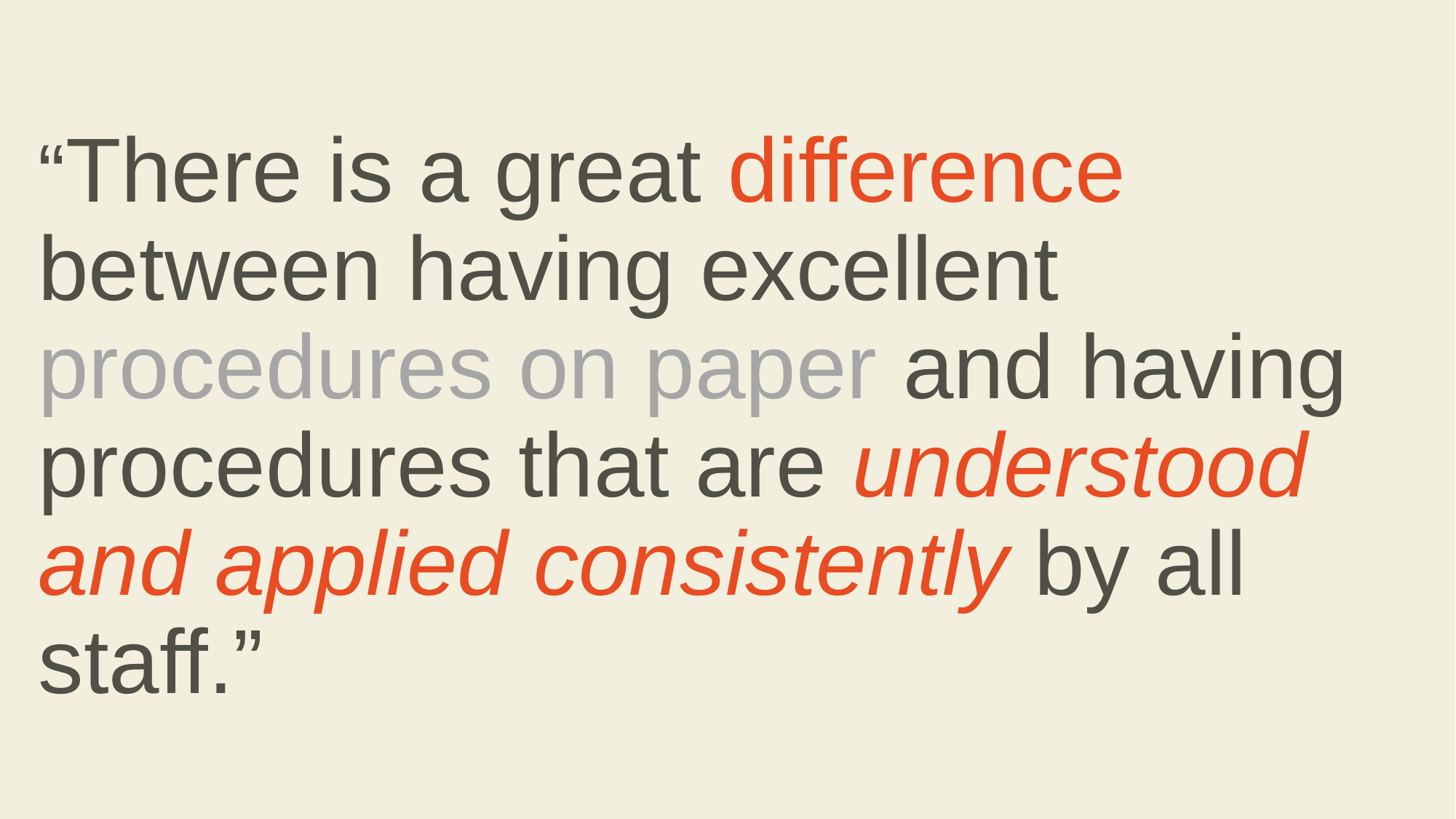

# “There is a great difference between having excellent procedures on paper and having procedures that are understood and applied consistently by all staff.”